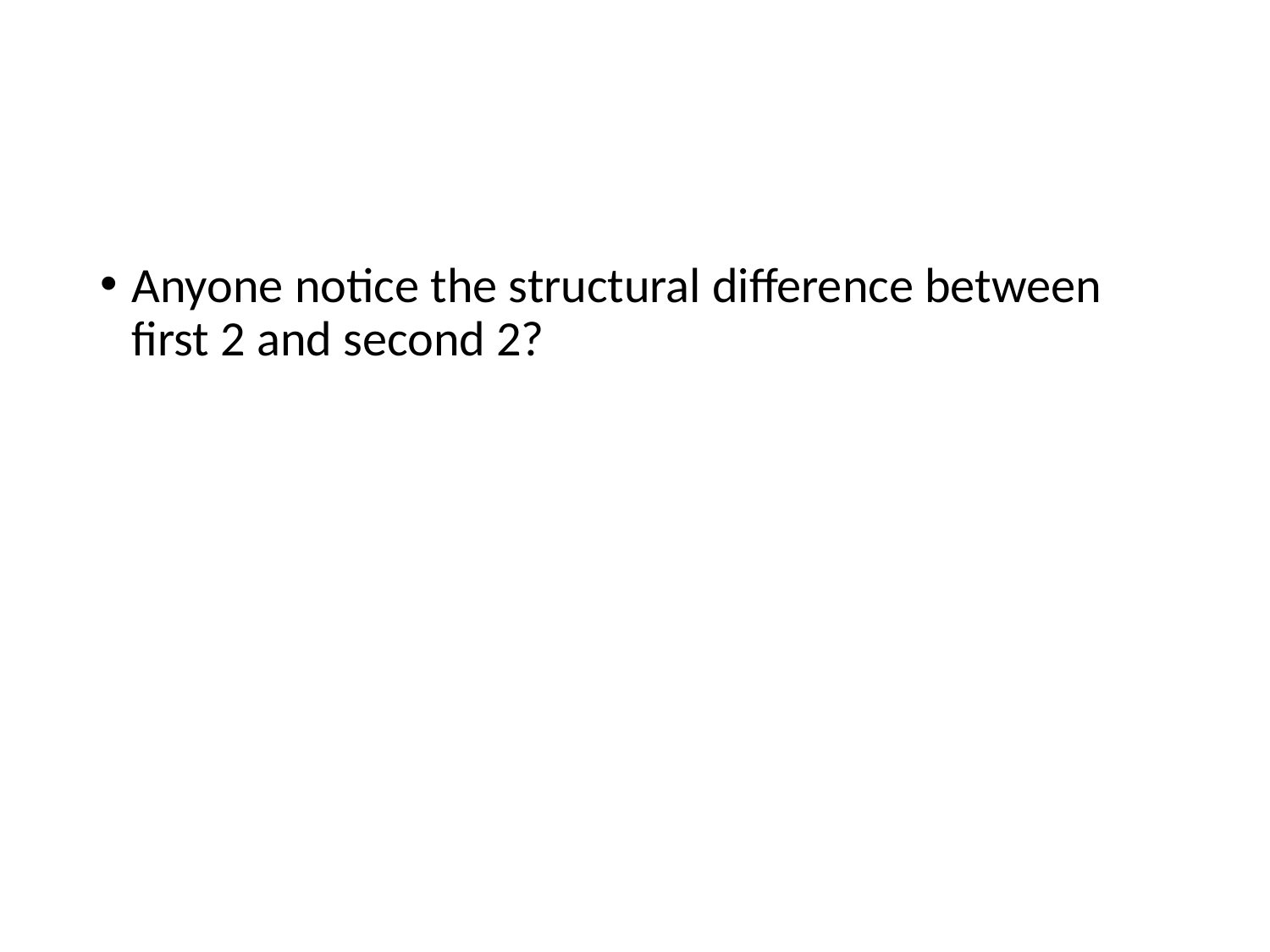

Anyone notice the structural difference between first 2 and second 2?